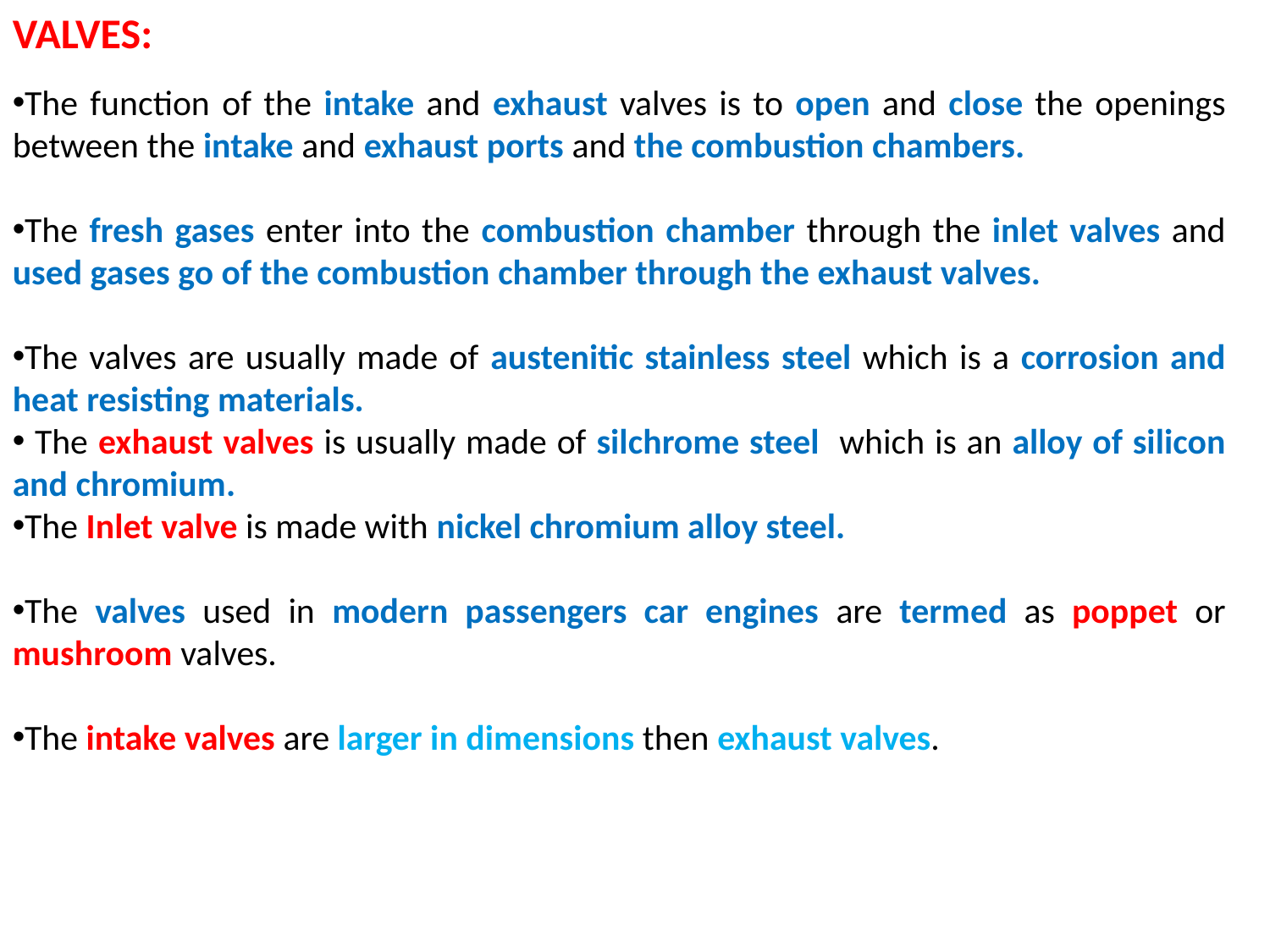

VALVES:
The function of the intake and exhaust valves is to open and close the openings between the intake and exhaust ports and the combustion chambers.

The fresh gases enter into the combustion chamber through the inlet valves and used gases go of the combustion chamber through the exhaust valves.

The valves are usually made of austenitic stainless steel which is a corrosion and heat resisting materials.
 The exhaust valves is usually made of silchrome steel  which is an alloy of silicon and chromium.
The Inlet valve is made with nickel chromium alloy steel.

The valves used in modern passengers car engines are termed as poppet or mushroom valves.

The intake valves are larger in dimensions then exhaust valves.